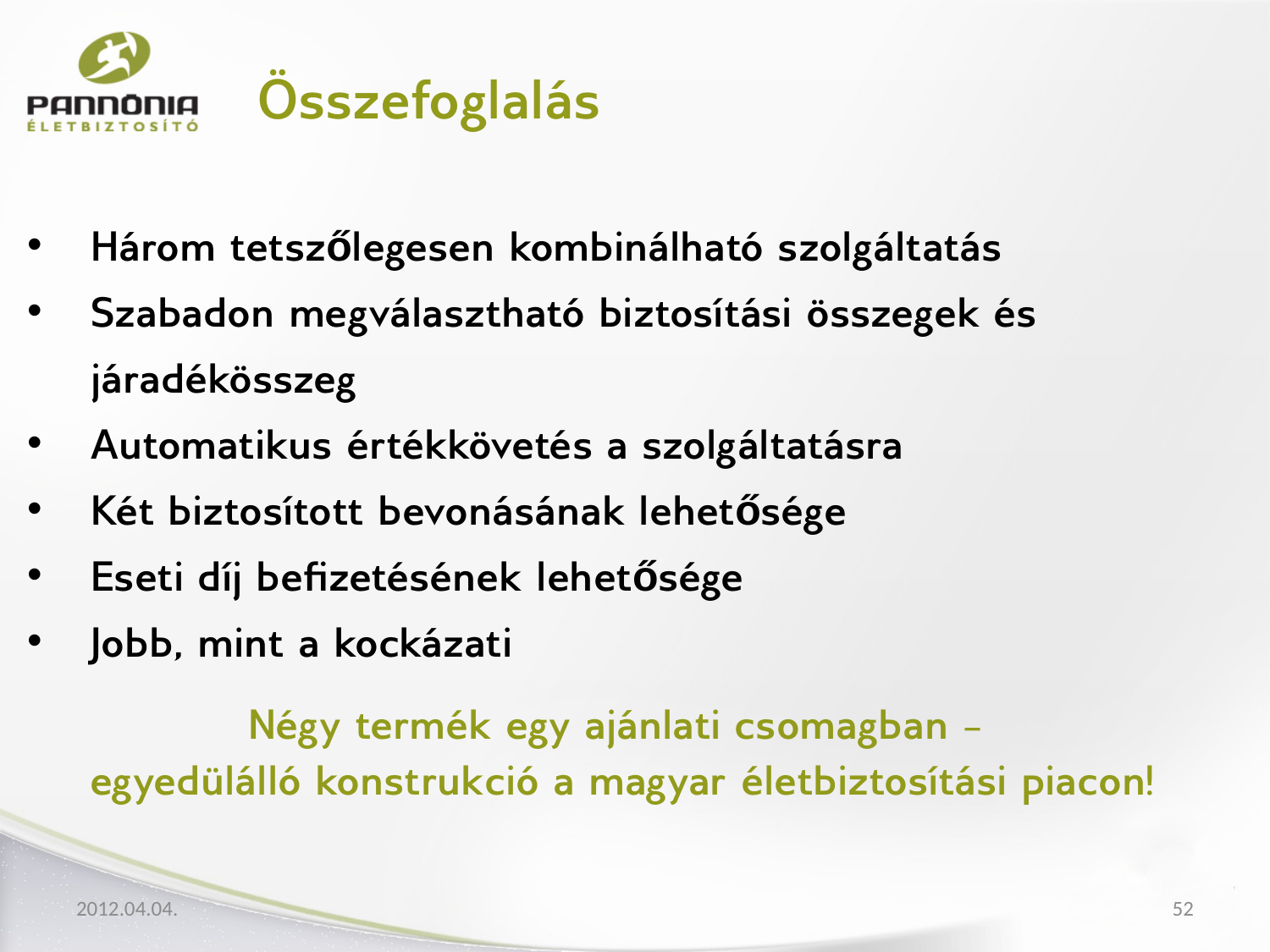

Összefoglalás

Három tetszőlegesen kombinálható szolgáltatás
Szabadon megválasztható biztosítási összegek és járadékösszeg
Automatikus értékkövetés a szolgáltatásra
Két biztosított bevonásának lehetősége
Eseti díj befizetésének lehetősége
Jobb, mint a kockázati

Négy termék egy ajánlati csomagban –
egyedülálló konstrukció a magyar életbiztosítási piacon!
2012.04.04.
52